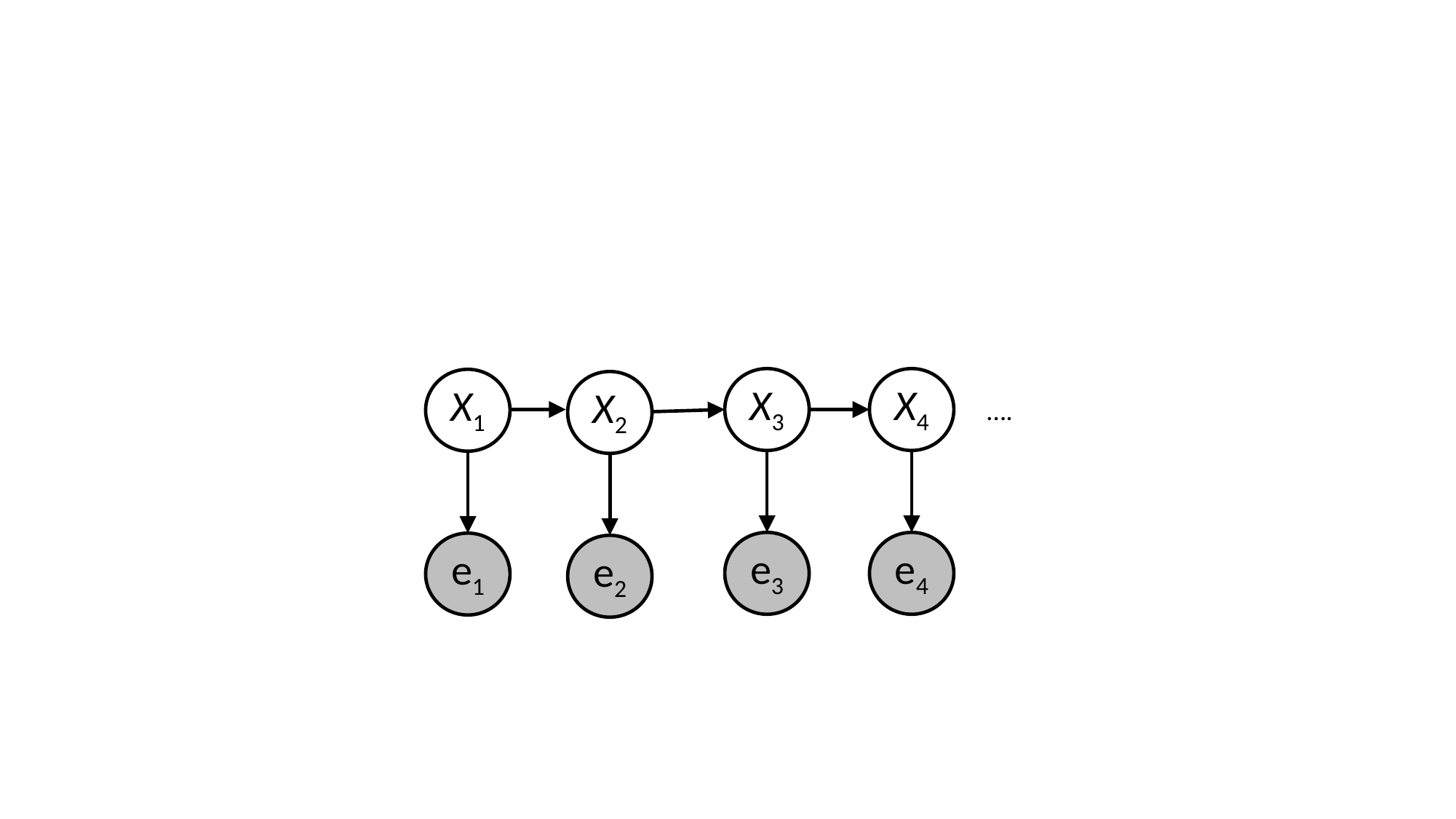

X3
X4
X1
X2
….
e3
e4
e1
e2